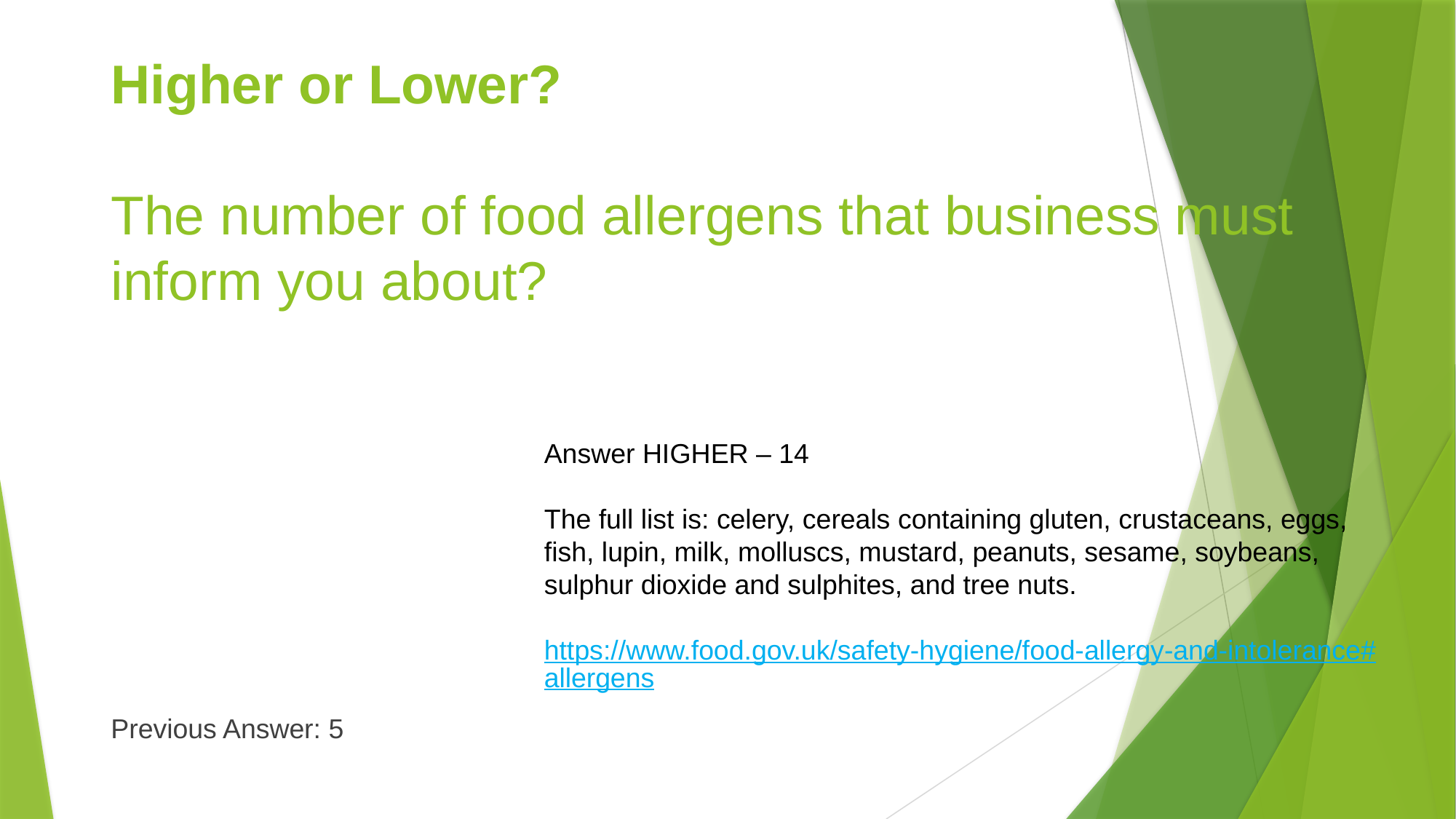

# Higher or Lower? The number of food allergens that business must inform you about?
Answer HIGHER – 14

The full list is: celery, cereals containing gluten, crustaceans, eggs, fish, lupin, milk, molluscs, mustard, peanuts, sesame, soybeans, sulphur dioxide and sulphites, and tree nuts.

https://www.food.gov.uk/safety-hygiene/food-allergy-and-intolerance#allergens
Previous Answer: 5